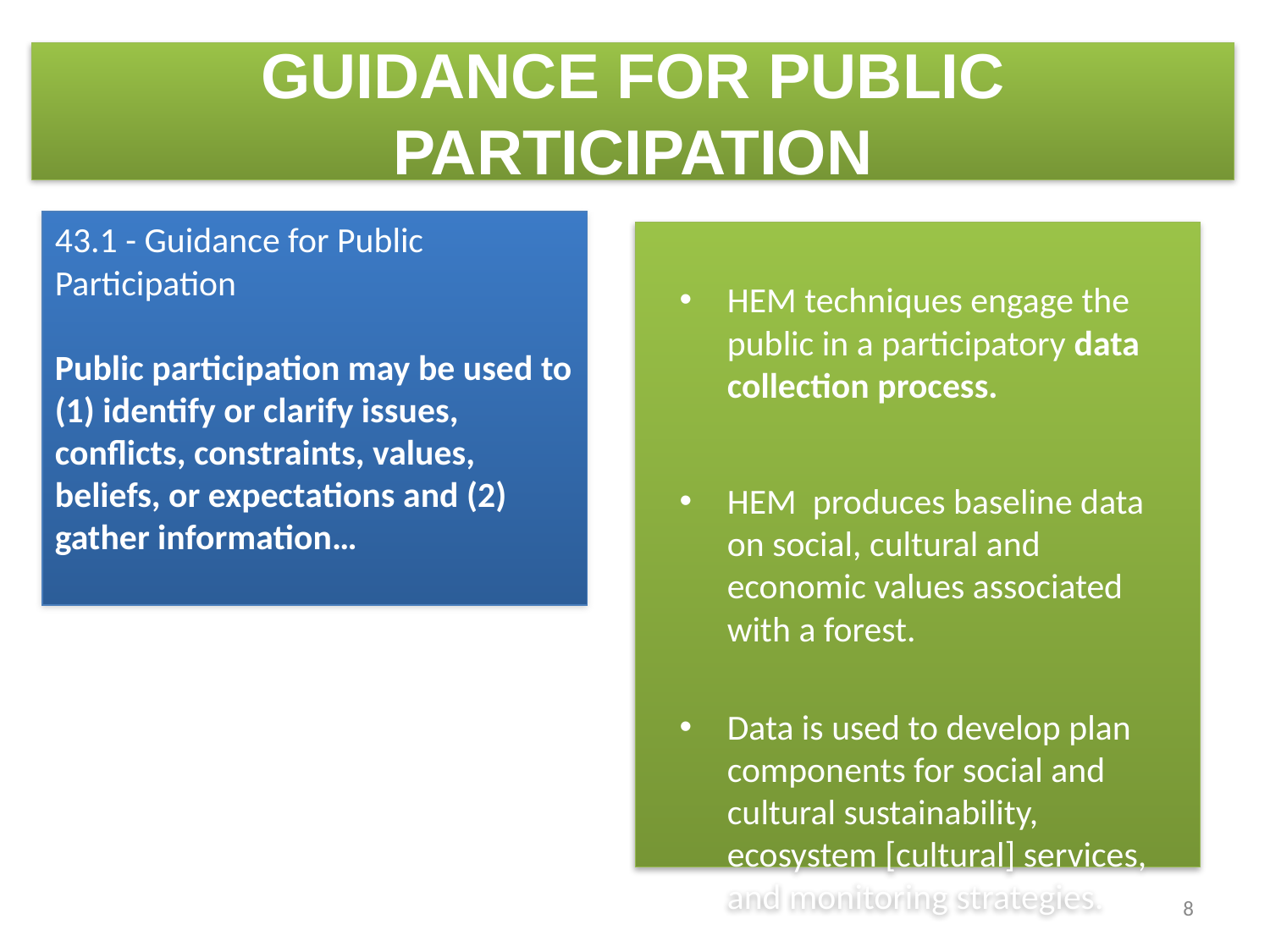

# GUIDANCE FOR PUBLIC PARTICIPATION
43.1 - Guidance for Public Participation

Public participation may be used to (1) identify or clarify issues, conflicts, constraints, values, beliefs, or expectations and (2) gather information…

HEM techniques engage the public in a participatory data collection process.

HEM  produces baseline data on social, cultural and economic values associated with a forest.

Data is used to develop plan components for social and cultural sustainability, ecosystem [cultural] services, and monitoring strategies.

8